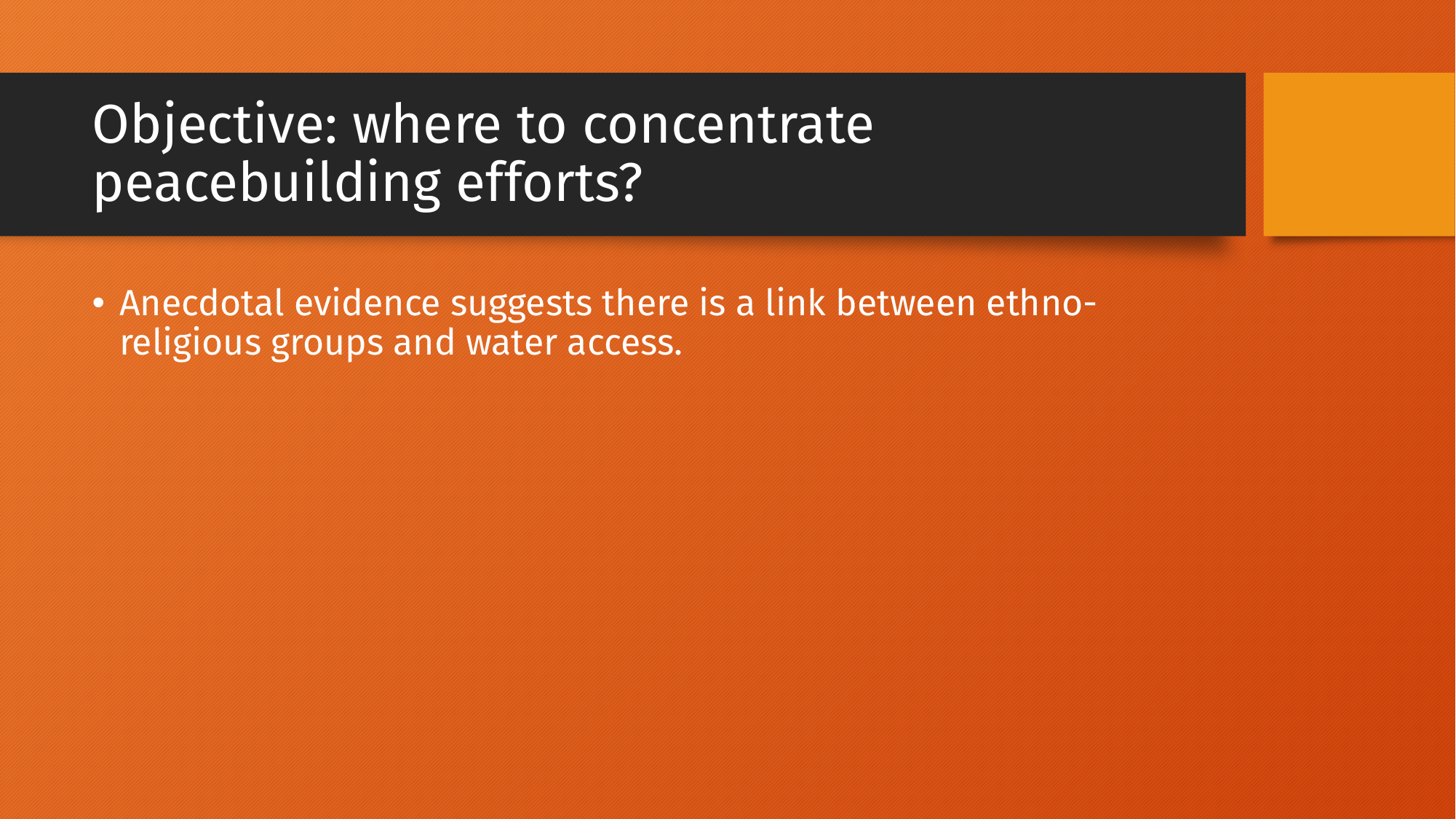

# Objective: where to concentrate peacebuilding efforts?
Anecdotal evidence suggests there is a link between ethno-religious groups and water access.